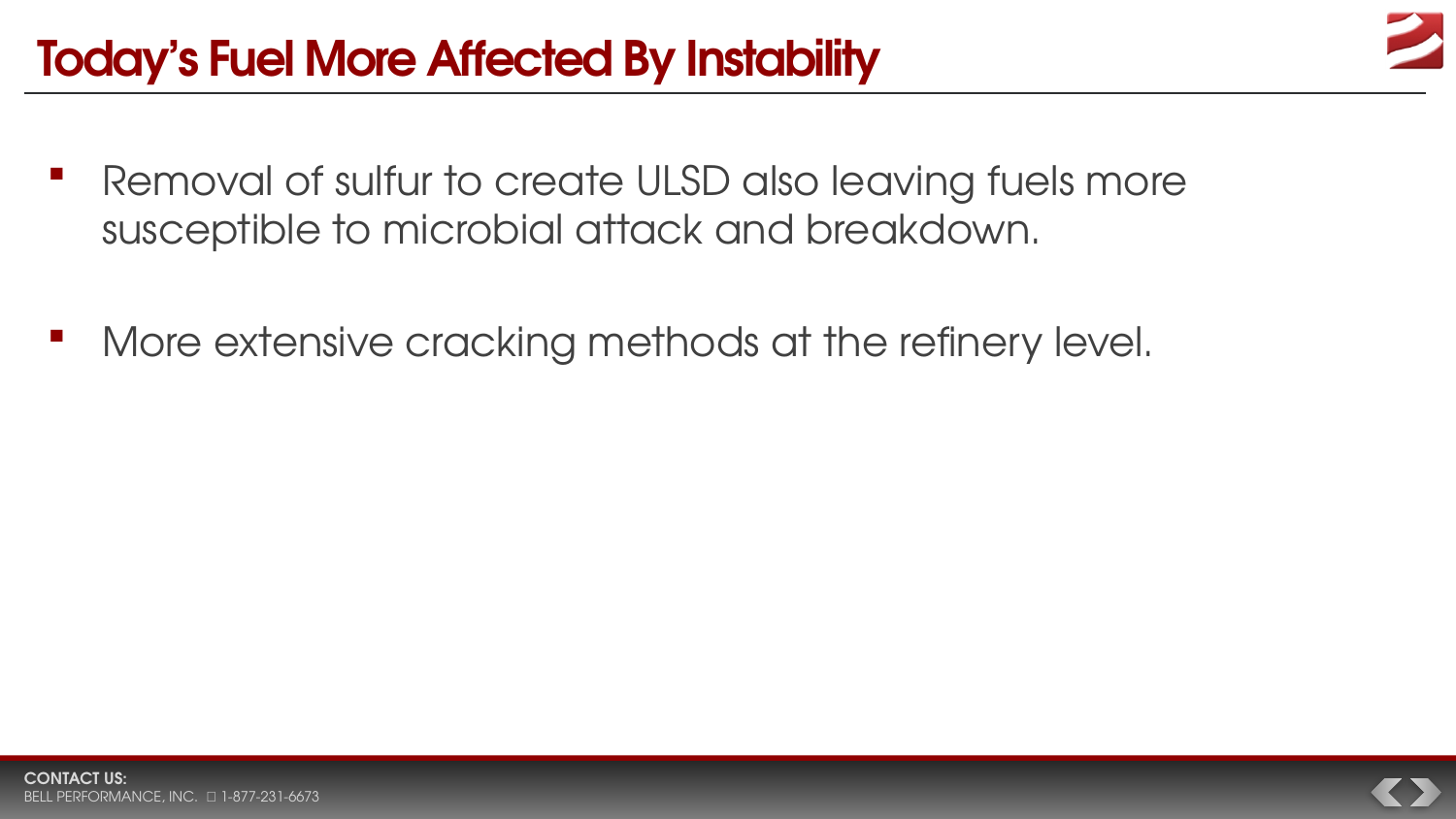

# Today’s Fuel More Affected By Instability

Removal of sulfur to create ULSD also leaving fuels more susceptible to microbial attack and breakdown.

More extensive cracking methods at the refinery level.